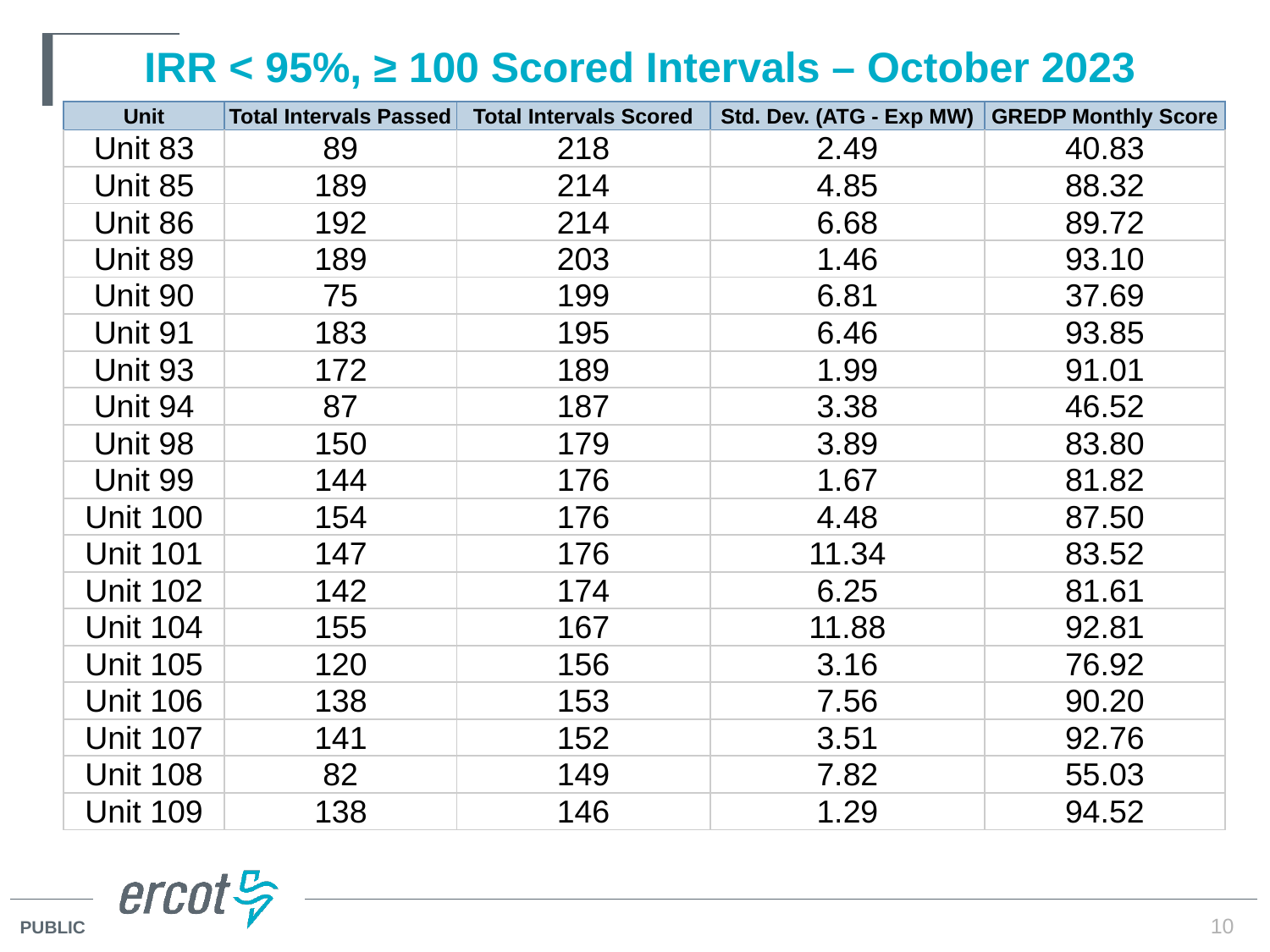

# IRR < 95%, ≥ 100 Scored Intervals – October 2023
| Unit | Total Intervals Passed | Total Intervals Scored | Std. Dev. (ATG - Exp MW) | GREDP Monthly Score |
| --- | --- | --- | --- | --- |
| Unit 83 | 89 | 218 | 2.49 | 40.83 |
| Unit 85 | 189 | 214 | 4.85 | 88.32 |
| Unit 86 | 192 | 214 | 6.68 | 89.72 |
| Unit 89 | 189 | 203 | 1.46 | 93.10 |
| Unit 90 | 75 | 199 | 6.81 | 37.69 |
| Unit 91 | 183 | 195 | 6.46 | 93.85 |
| Unit 93 | 172 | 189 | 1.99 | 91.01 |
| Unit 94 | 87 | 187 | 3.38 | 46.52 |
| Unit 98 | 150 | 179 | 3.89 | 83.80 |
| Unit 99 | 144 | 176 | 1.67 | 81.82 |
| Unit 100 | 154 | 176 | 4.48 | 87.50 |
| Unit 101 | 147 | 176 | 11.34 | 83.52 |
| Unit 102 | 142 | 174 | 6.25 | 81.61 |
| Unit 104 | 155 | 167 | 11.88 | 92.81 |
| Unit 105 | 120 | 156 | 3.16 | 76.92 |
| Unit 106 | 138 | 153 | 7.56 | 90.20 |
| Unit 107 | 141 | 152 | 3.51 | 92.76 |
| Unit 108 | 82 | 149 | 7.82 | 55.03 |
| Unit 109 | 138 | 146 | 1.29 | 94.52 |
10